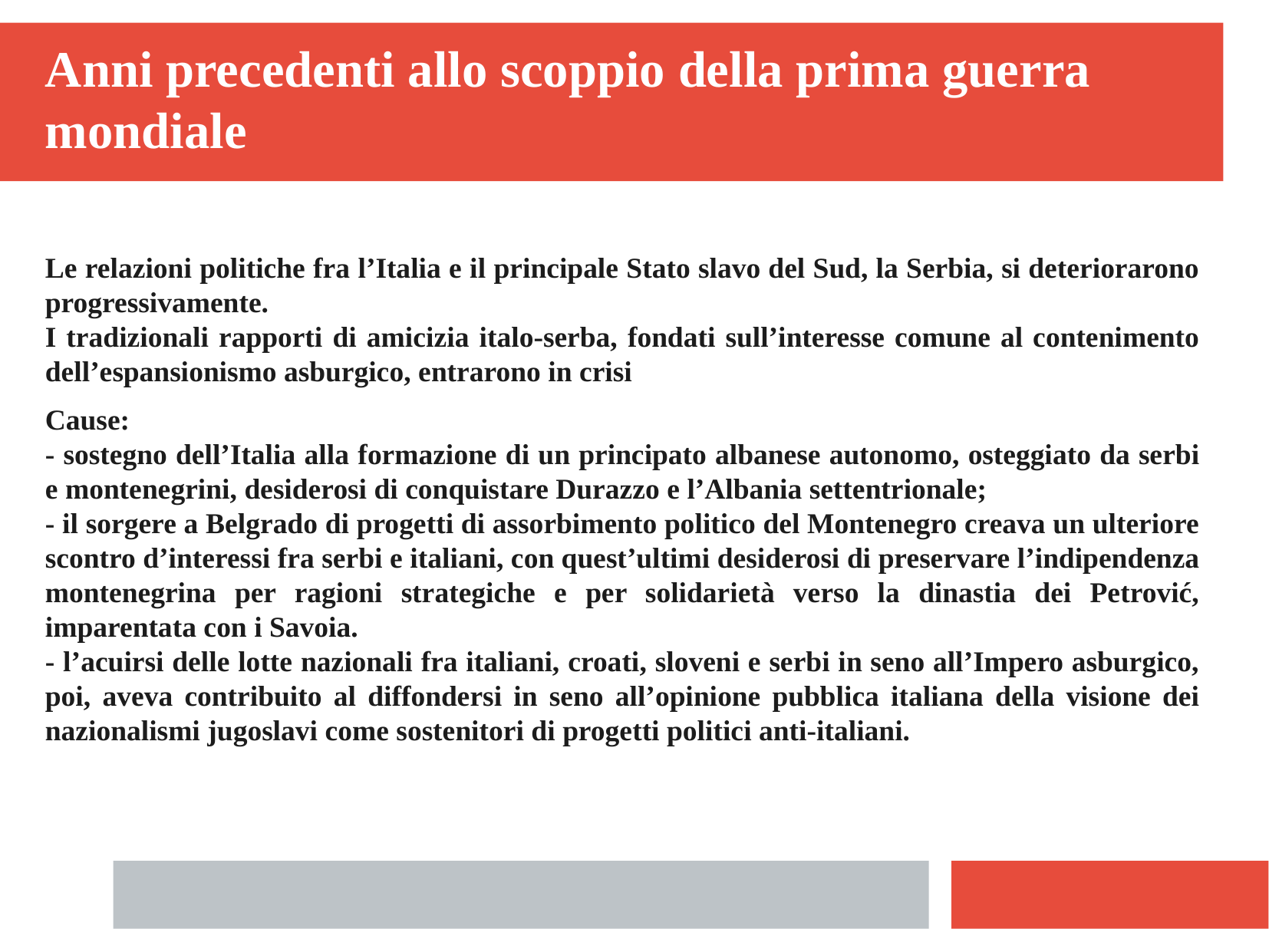

Anni precedenti allo scoppio della prima guerra mondiale
Le relazioni politiche fra l’Italia e il principale Stato slavo del Sud, la Serbia, si deteriorarono progressivamente.
I tradizionali rapporti di amicizia italo-serba, fondati sull’interesse comune al contenimento dell’espansionismo asburgico, entrarono in crisi
Cause:
- sostegno dell’Italia alla formazione di un principato albanese autonomo, osteggiato da serbi e montenegrini, desiderosi di conquistare Durazzo e l’Albania settentrionale;
- il sorgere a Belgrado di progetti di assorbimento politico del Montenegro creava un ulteriore scontro d’interessi fra serbi e italiani, con quest’ultimi desiderosi di preservare l’indipendenza montenegrina per ragioni strategiche e per solidarietà verso la dinastia dei Petrović, imparentata con i Savoia.
- l’acuirsi delle lotte nazionali fra italiani, croati, sloveni e serbi in seno all’Impero asburgico, poi, aveva contribuito al diffondersi in seno all’opinione pubblica italiana della visione dei nazionalismi jugoslavi come sostenitori di progetti politici anti-italiani.